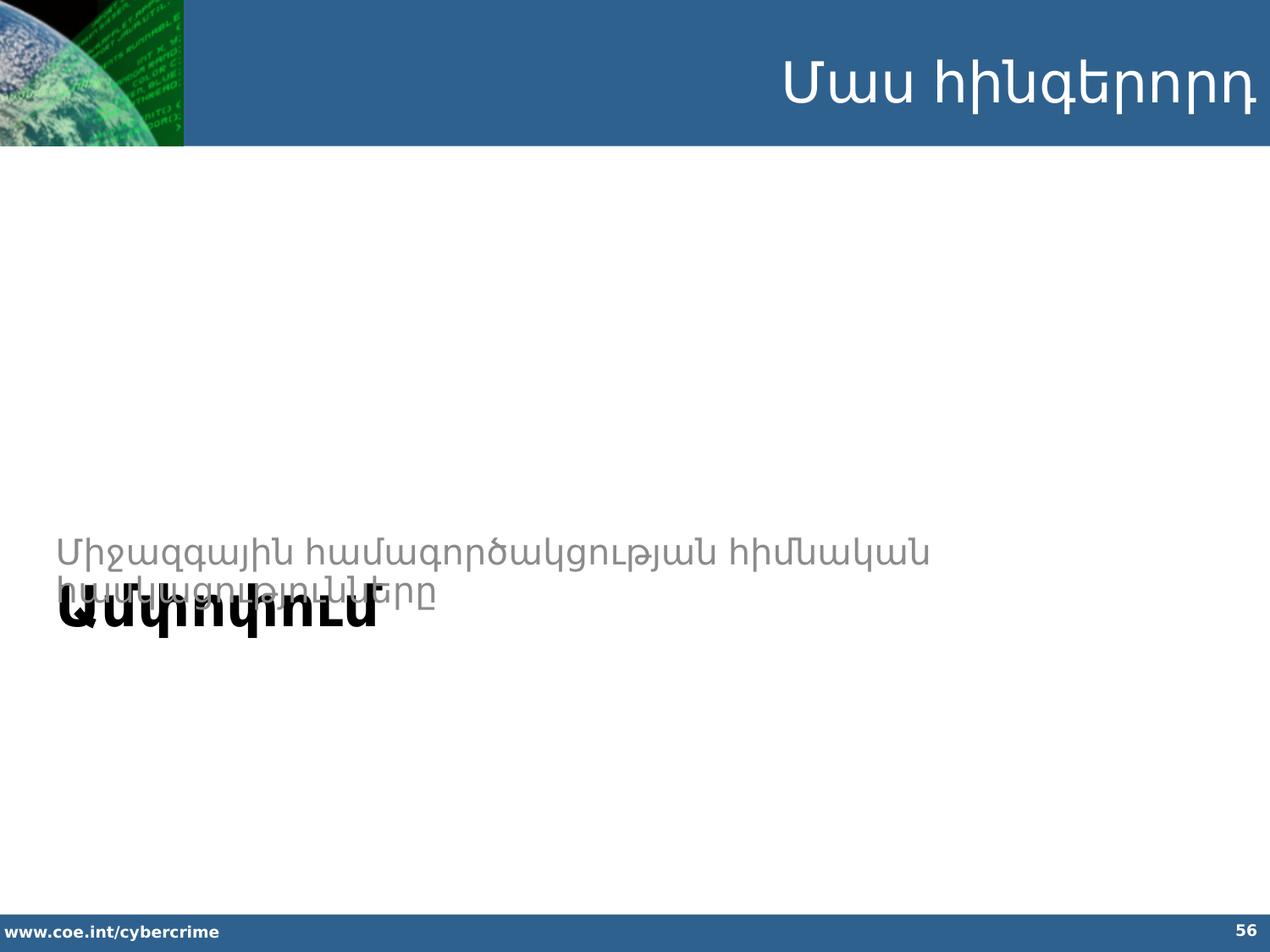

Մաս հինգերորդ
Միջազգային համագործակցության հիմնական հասկացությունները
Ամփոփում
56